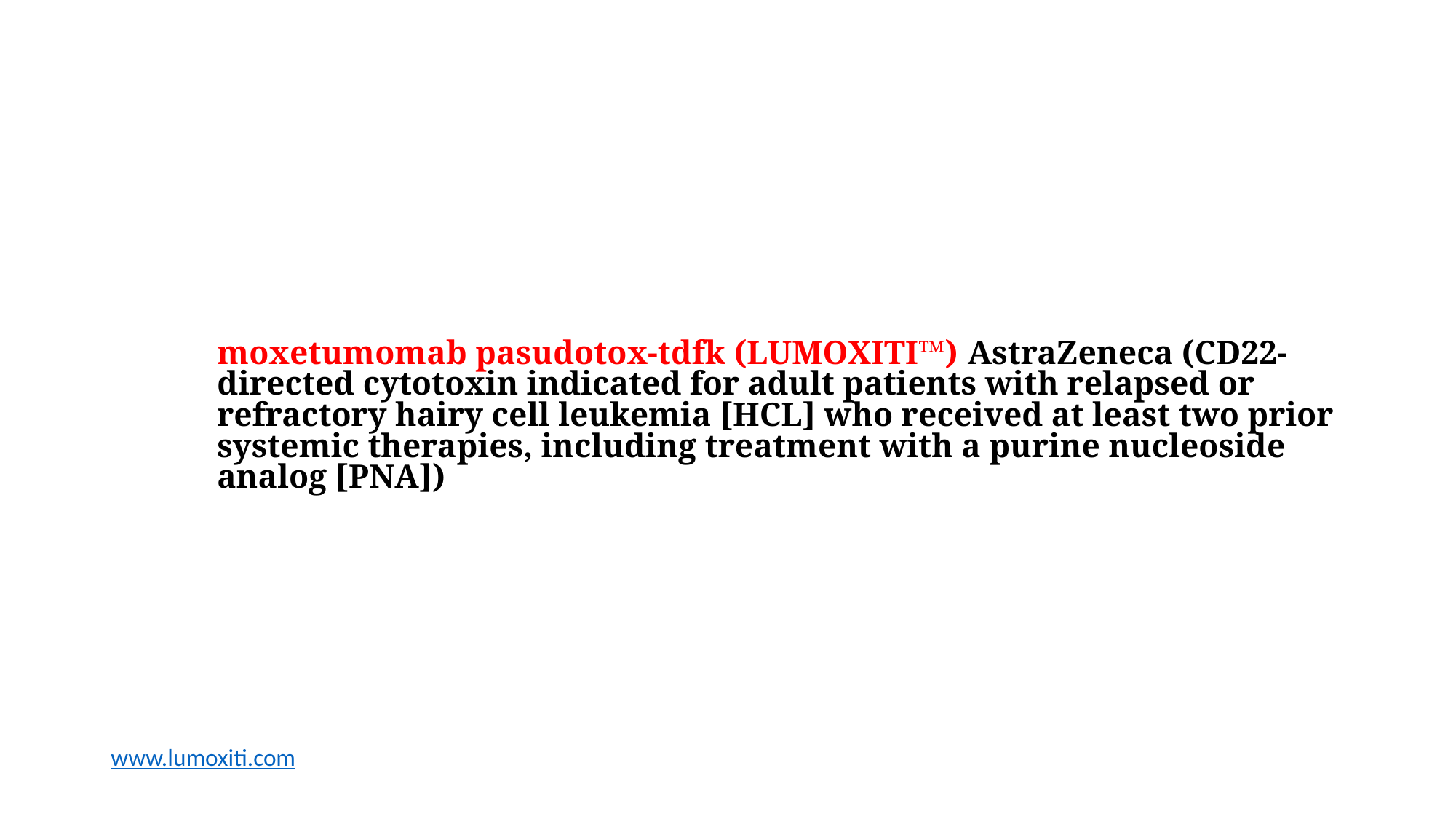

# moxetumomab pasudotox-tdfk (LUMOXITI™) AstraZeneca (CD22-directed cytotoxin indicated for adult patients with relapsed or refractory hairy cell leukemia [HCL] who received at least two prior systemic therapies, including treatment with a purine nucleoside analog [PNA])
www.lumoxiti.com